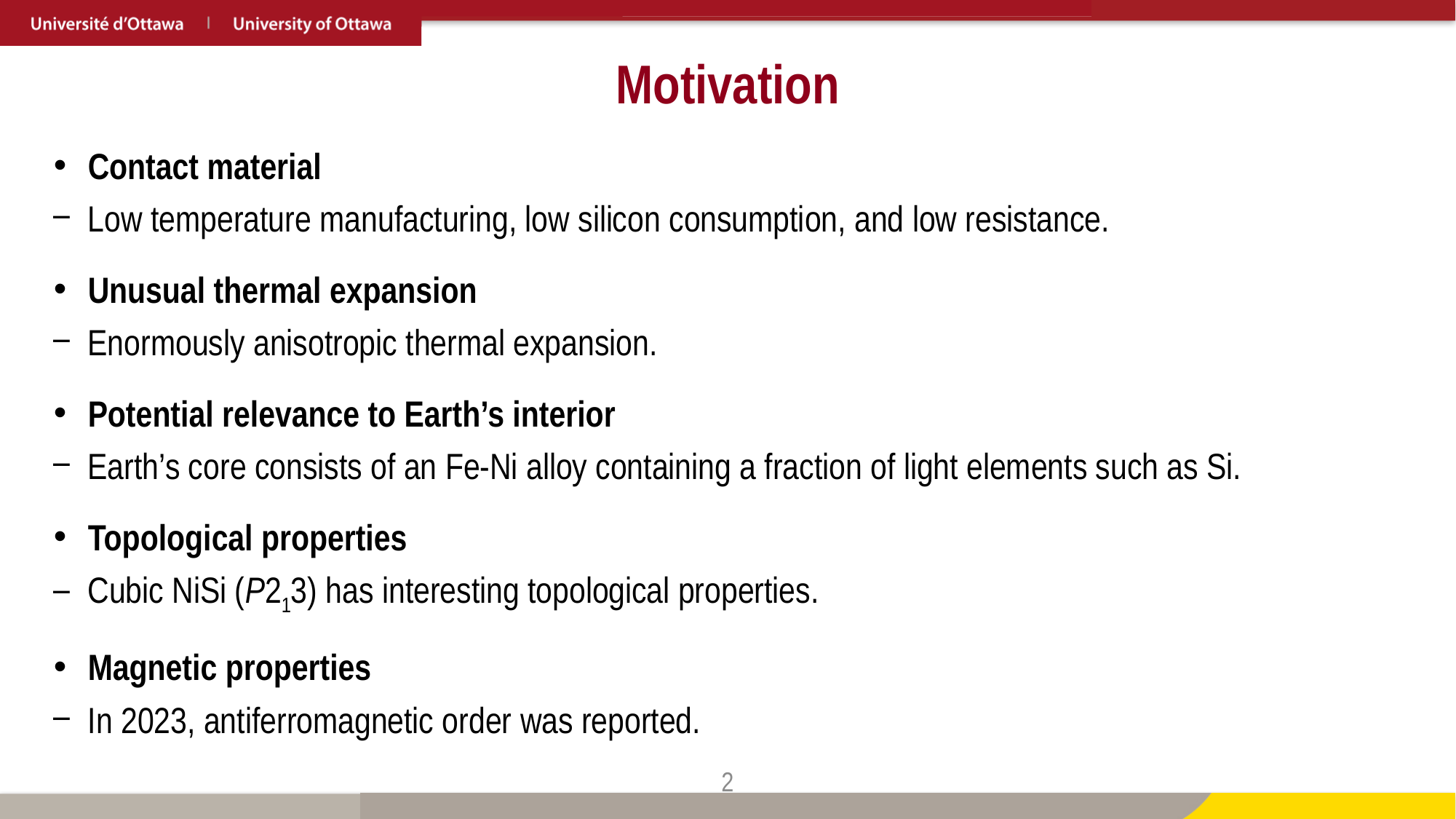

# Motivation
Contact material
Low temperature manufacturing, low silicon consumption, and low resistance.
Unusual thermal expansion
Enormously anisotropic thermal expansion.
Potential relevance to Earth’s interior
Earth’s core consists of an Fe-Ni alloy containing a fraction of light elements such as Si.
Topological properties
Cubic NiSi (P213) has interesting topological properties.
Magnetic properties
In 2023, antiferromagnetic order was reported.
2